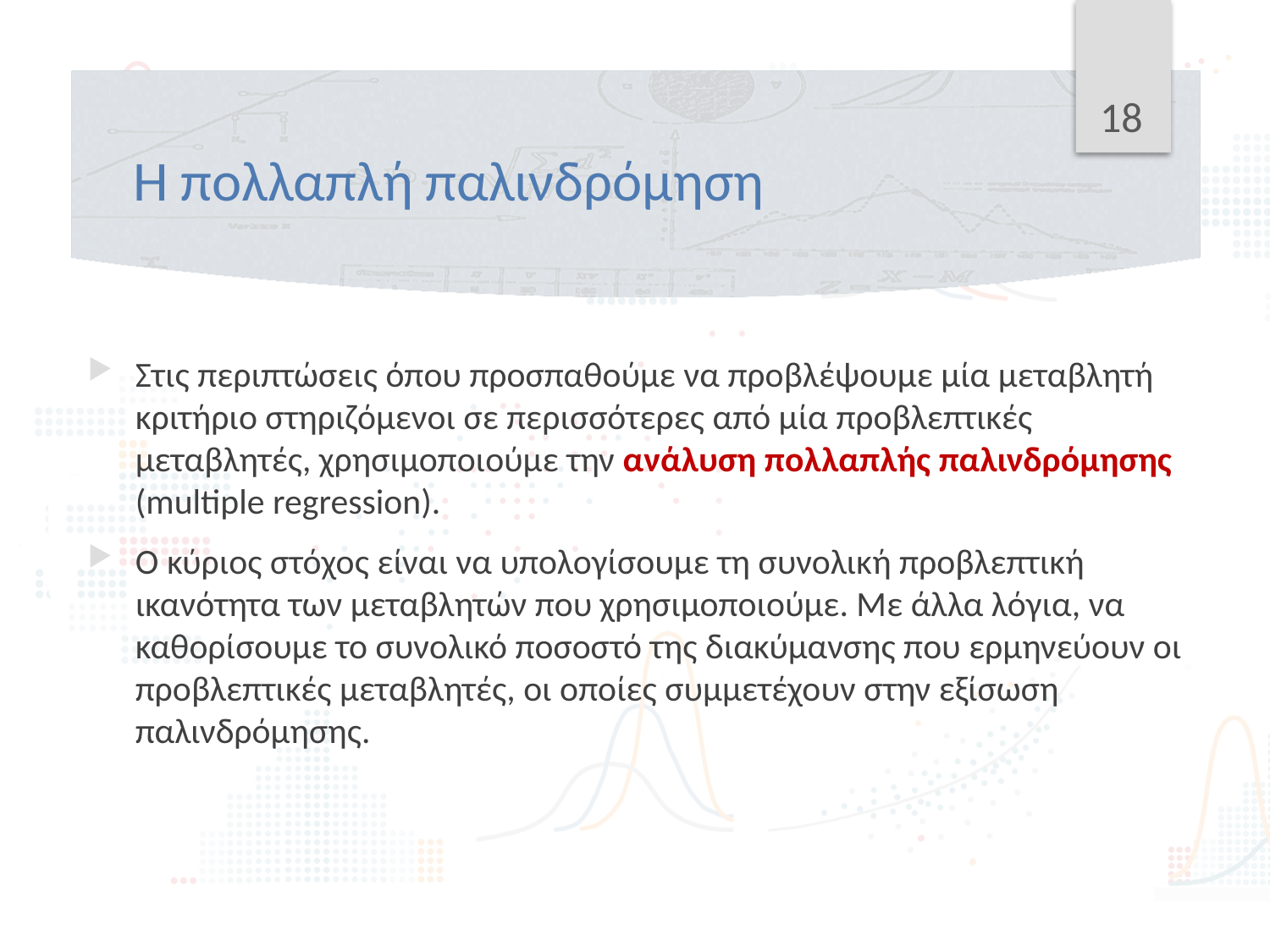

18
# Η πολλαπλή παλινδρόμηση
Στις περιπτώσεις όπου προσπαθούμε να προβλέψουμε μία μεταβλητή κριτήριο στηριζόμενοι σε περισσότερες από μία προβλεπτικές μεταβλητές, χρησιμοποιούμε την ανάλυση πολλαπλής παλινδρόμησης (multiple regression).
Ο κύριος στόχος είναι να υπολογίσουμε τη συνολική προβλεπτική ικανότητα των μεταβλητών που χρησιμοποιούμε. Με άλλα λόγια, να καθορίσουμε το συνολικό ποσοστό της διακύμανσης που ερμηνεύουν οι προβλεπτικές μεταβλητές, οι οποίες συμμετέχουν στην εξίσωση παλινδρόμησης.